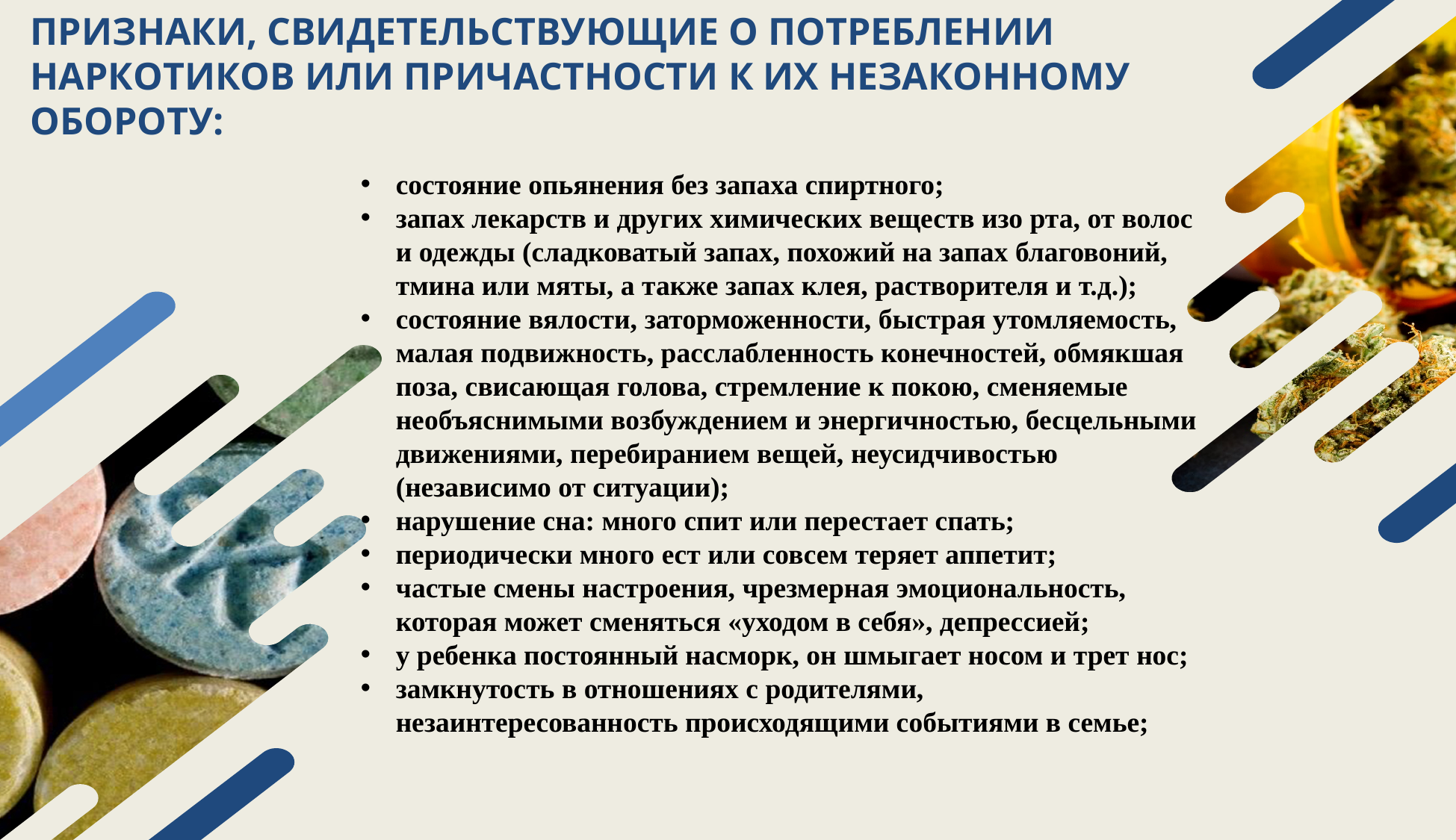

# признаки, свидетельствующие о потреблении наркотиков или причастности к их незаконному обороту:
состояние опьянения без запаха спиртного;
запах лекарств и других химических веществ изо рта, от волос и одежды (сладковатый запах, похожий на запах благовоний, тмина или мяты, а также запах клея, растворителя и т.д.);
состояние вялости, заторможенности, быстрая утомляемость, малая подвижность, расслабленность конечностей, обмякшая поза, свисающая голова, стремление к покою, сменяемые необъяснимыми возбуждением и энергичностью, бесцельными движениями, перебиранием вещей, неусидчивостью (независимо от ситуации);
нарушение сна: много спит или перестает спать;
периодически много ест или совсем теряет аппетит;
частые смены настроения, чрезмерная эмоциональность, которая может сменяться «уходом в себя», депрессией;
у ребенка постоянный насморк, он шмыгает носом и трет нос;
замкнутость в отношениях с родителями, незаинтересованность происходящими событиями в семье;